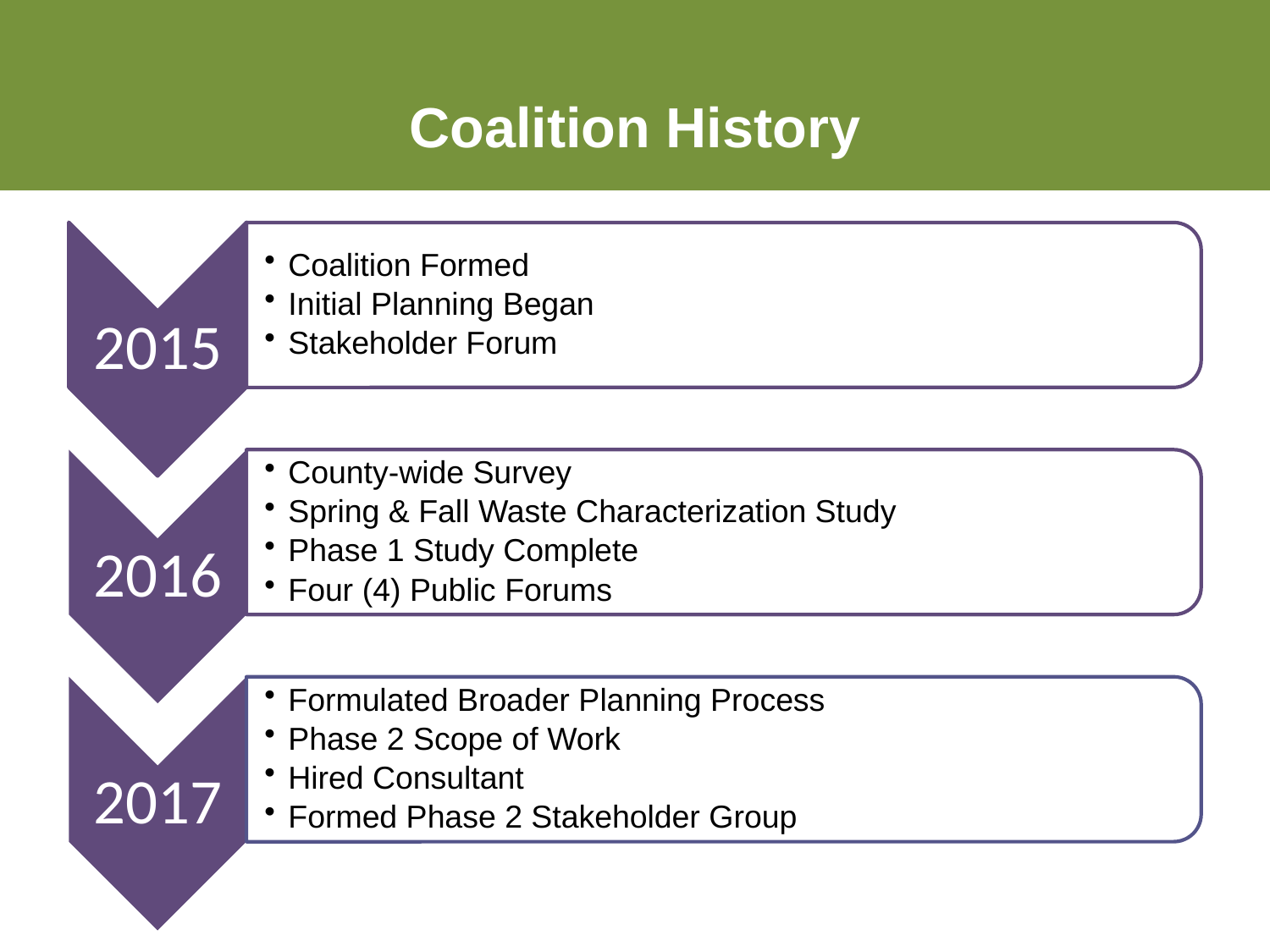

# Coalition History
2015
Coalition Formed
Initial Planning Began
Stakeholder Forum
2016
County-wide Survey
Spring & Fall Waste Characterization Study
Phase 1 Study Complete
Four (4) Public Forums
2017
Formulated Broader Planning Process
Phase 2 Scope of Work
Hired Consultant
Formed Phase 2 Stakeholder Group